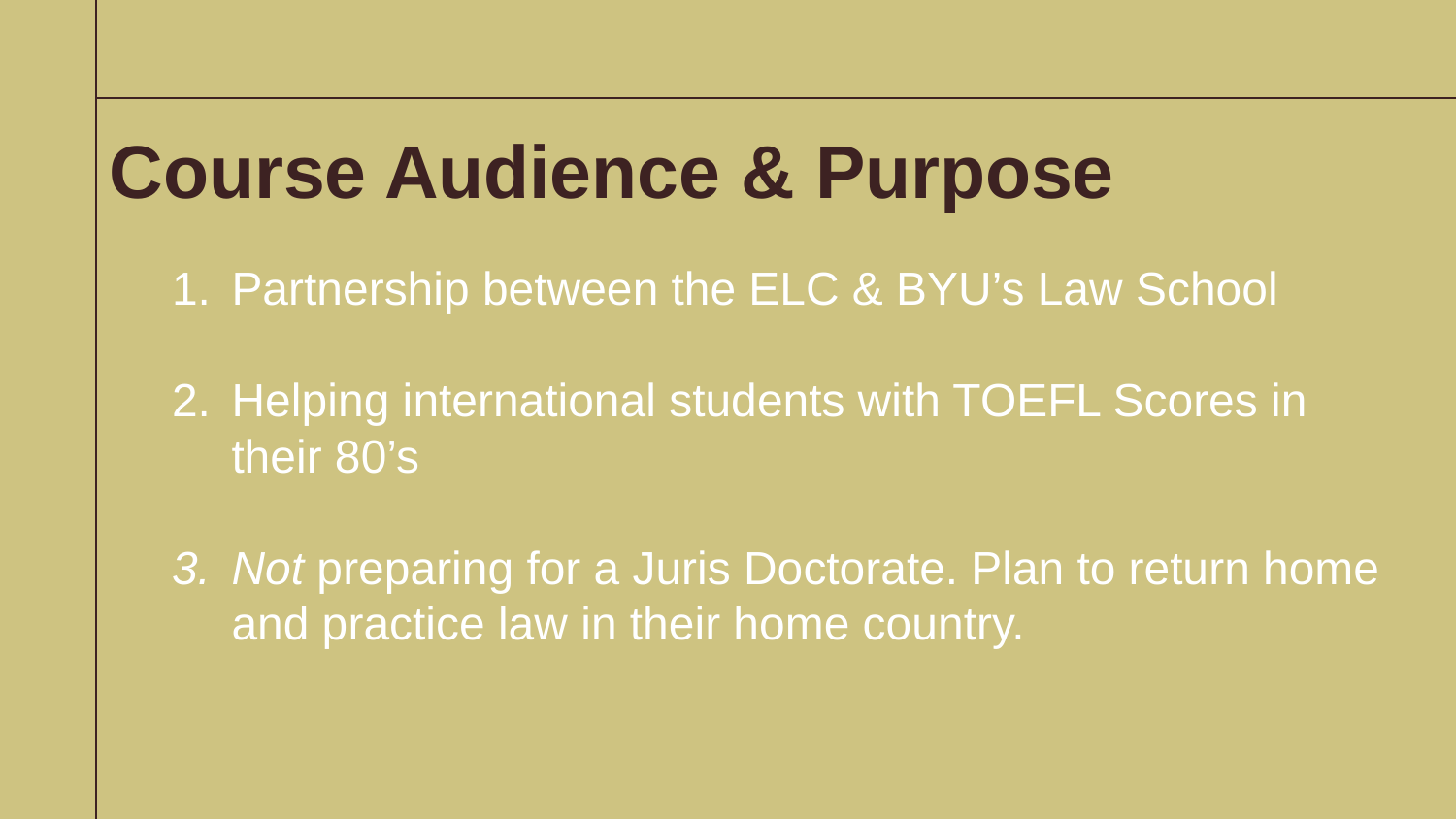

Course Audience & Purpose
Partnership between the ELC & BYU’s Law School

Helping international students with TOEFL Scores in their 80’s

Not preparing for a Juris Doctorate. Plan to return home and practice law in their home country.